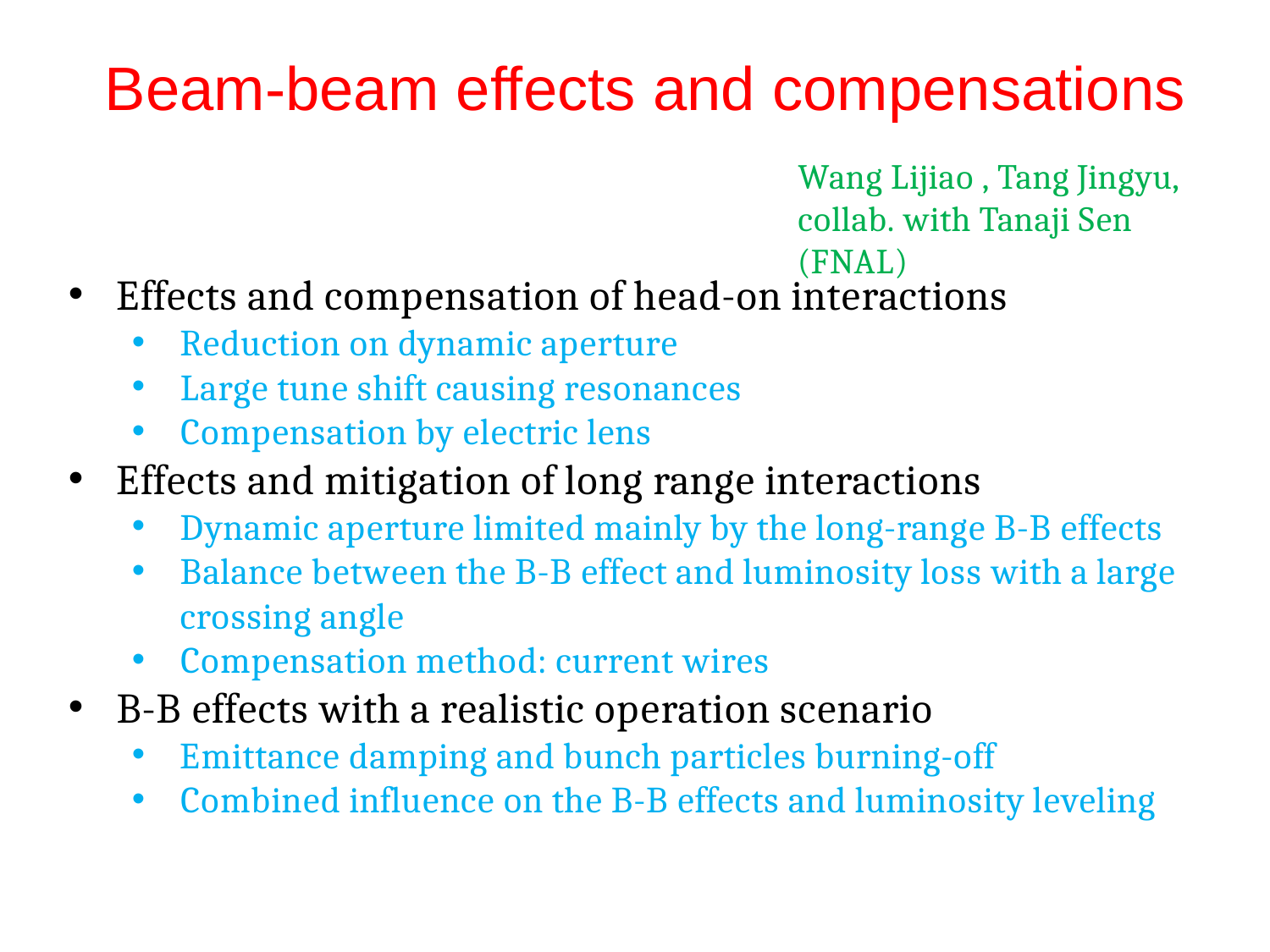

Beam-beam effects and compensations

Wang Lijiao , Tang Jingyu,  collab. with Tanaji Sen (FNAL)
Effects and compensation of head-on interactions
Reduction on dynamic aperture
Large tune shift causing resonances
Compensation by electric lens
Effects and mitigation of long range interactions
Dynamic aperture limited mainly by the long-range B-B effects
Balance between the B-B effect and luminosity loss with a large crossing angle
Compensation method: current wires
B-B effects with a realistic operation scenario
Emittance damping and bunch particles burning-off
Combined influence on the B-B effects and luminosity leveling